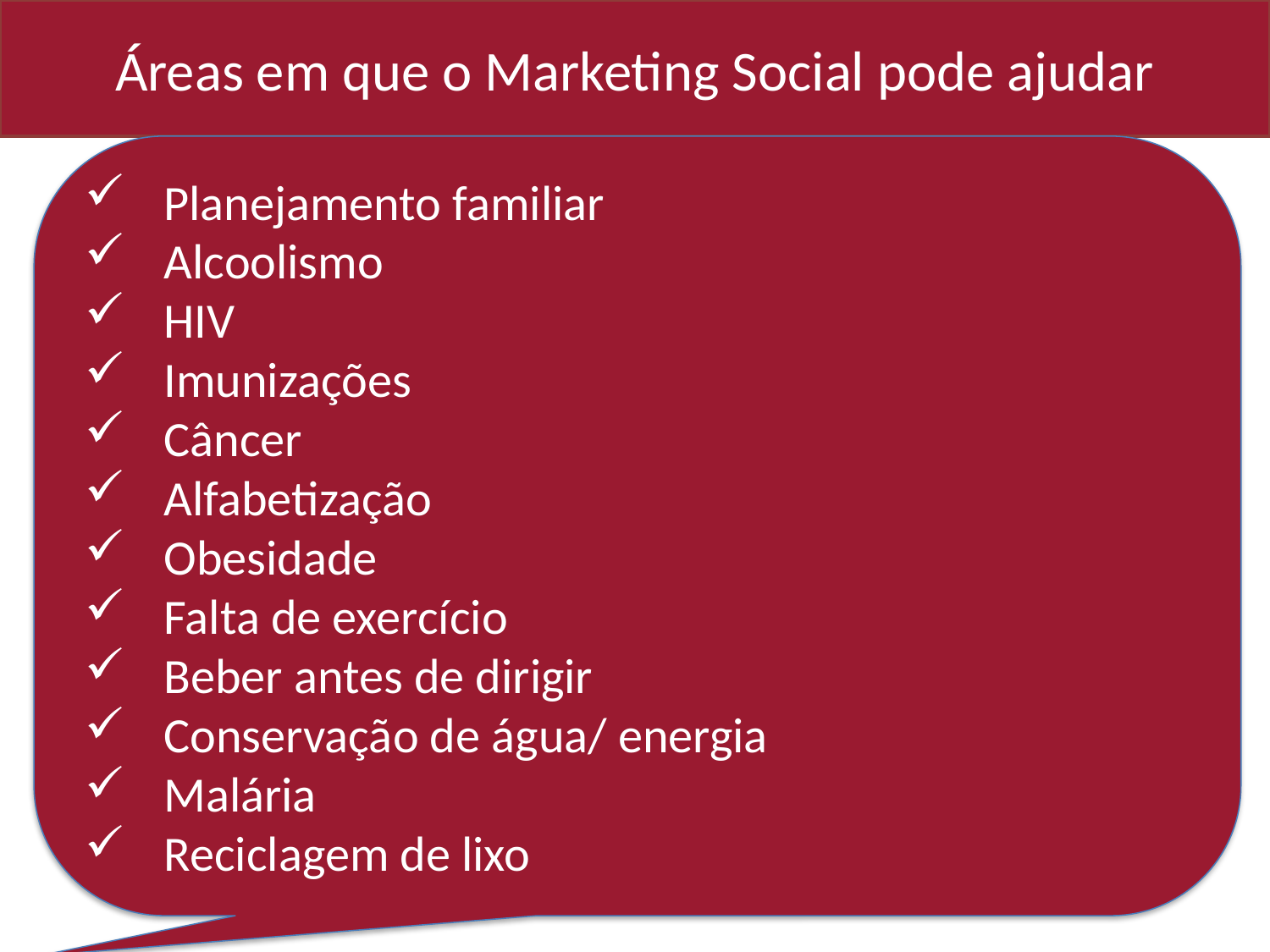

# Áreas em que o Marketing Social pode ajudar
Planejamento familiar
Alcoolismo
HIV
Imunizações
Câncer
Alfabetização
Obesidade
Falta de exercício
Beber antes de dirigir
Conservação de água/ energia
Malária
Reciclagem de lixo